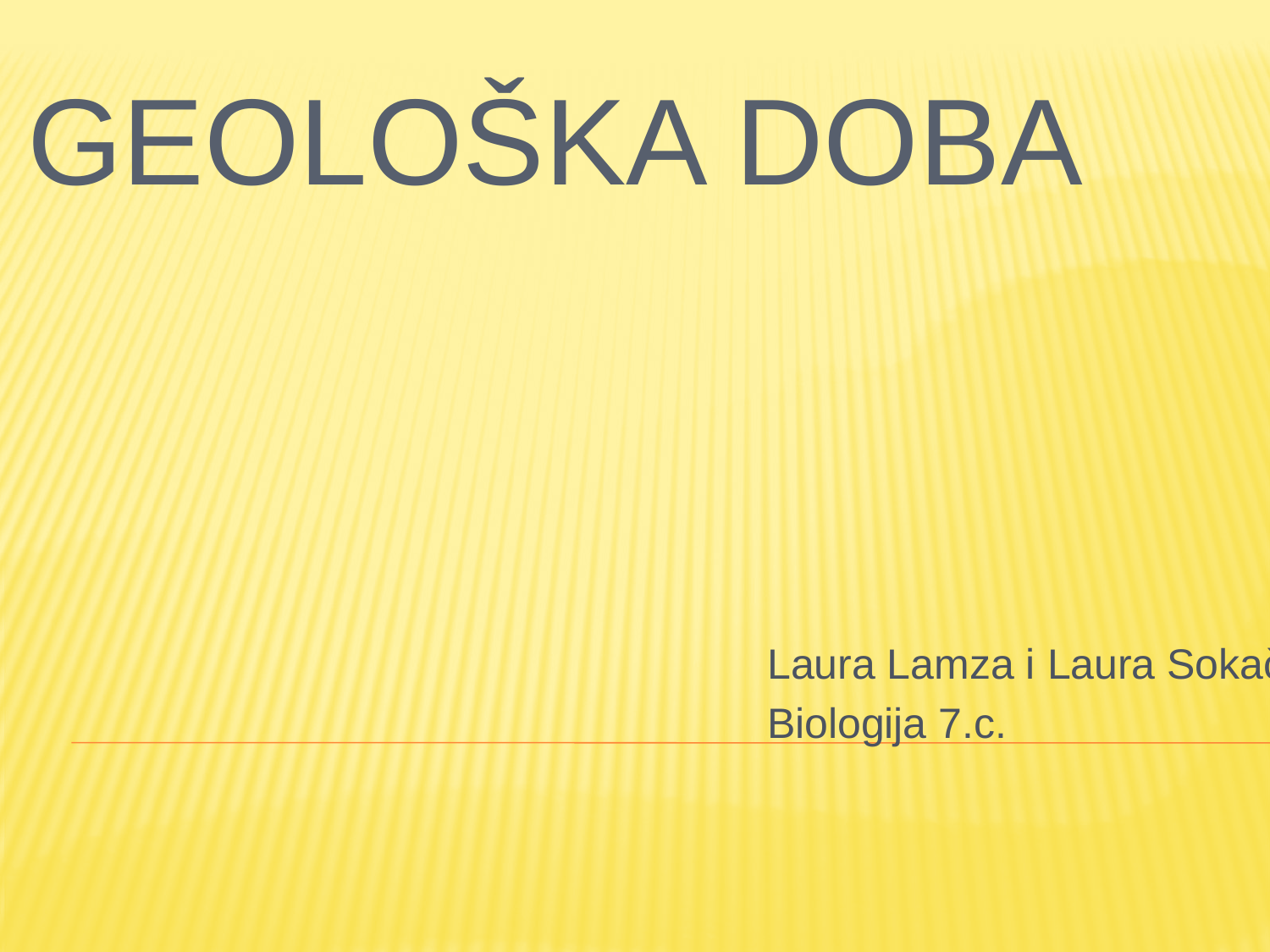

# GEOLOŠKA DOBA
Laura Lamza i Laura Sokač
Biologija 7.c.